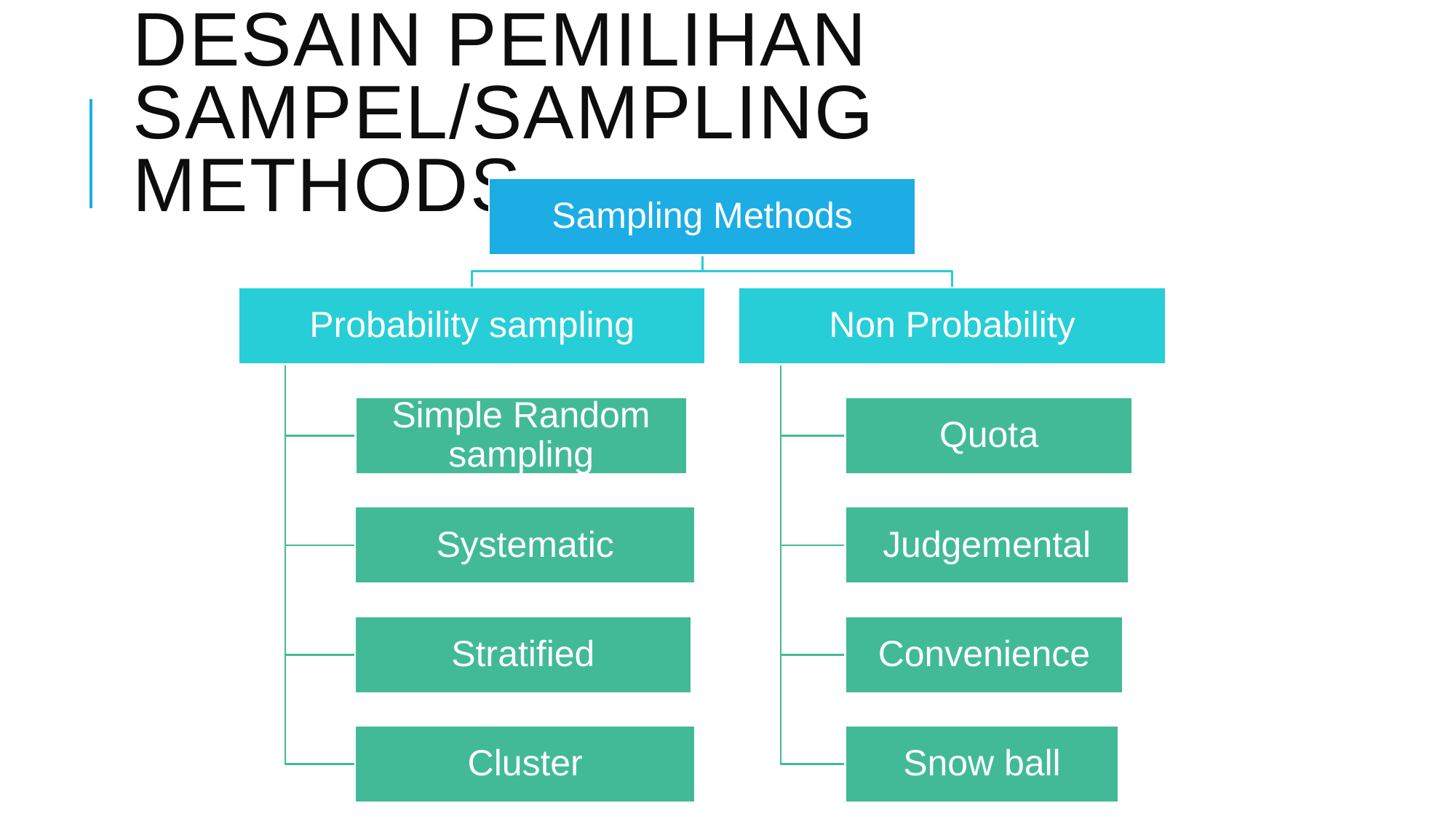

# Desain pemilihan sampel/sampling methods
Sampling Methods
Probability sampling
Simple Random sampling
Systematic
Stratified
Cluster
Non Probability
Quota
Judgemental
Convenience
Snow ball